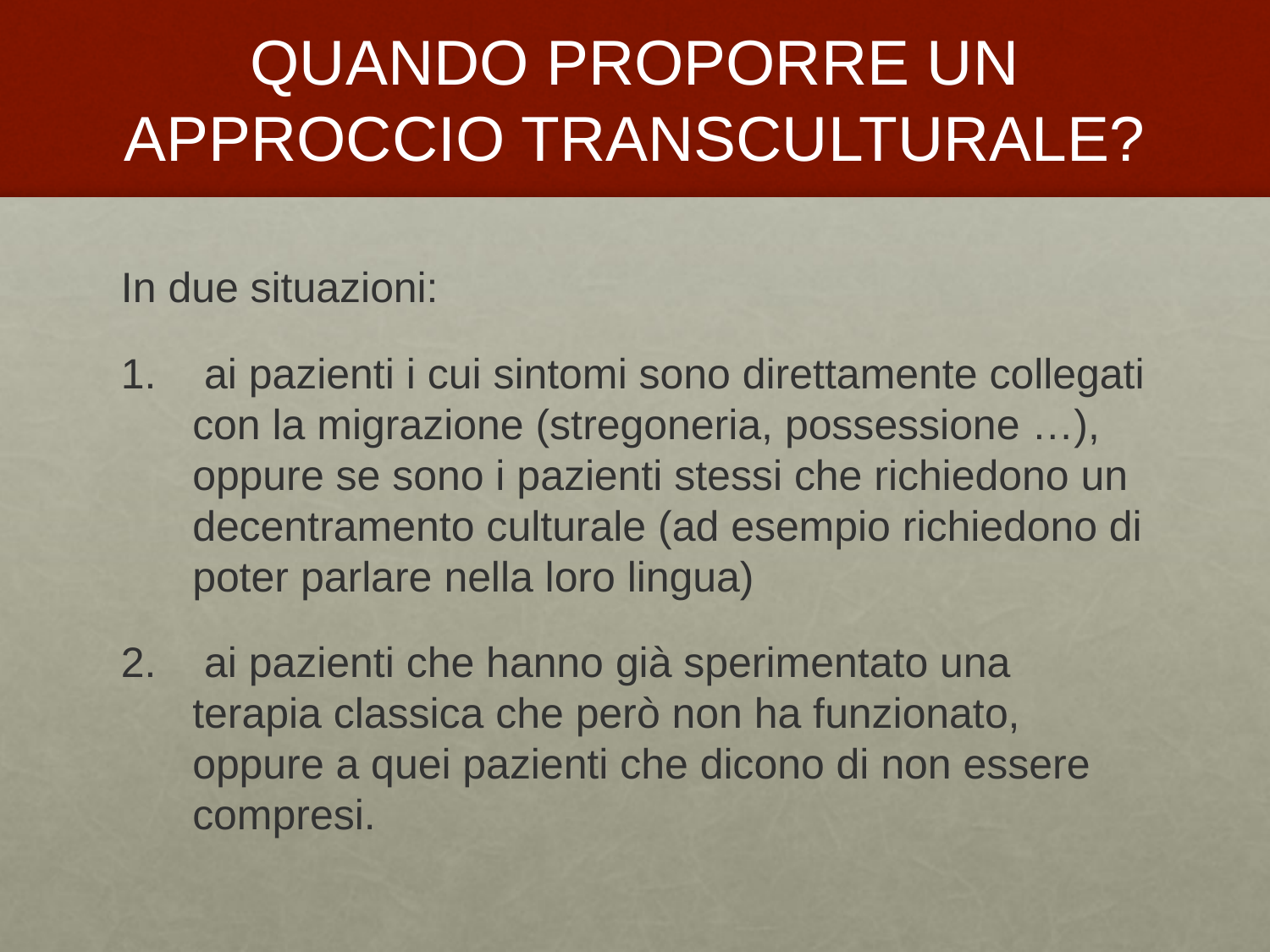

# QUANDO PROPORRE UN APPROCCIO TRANSCULTURALE?
In due situazioni:
 ai pazienti i cui sintomi sono direttamente collegati con la migrazione (stregoneria, possessione …), oppure se sono i pazienti stessi che richiedono un decentramento culturale (ad esempio richiedono di poter parlare nella loro lingua)
 ai pazienti che hanno già sperimentato una terapia classica che però non ha funzionato, oppure a quei pazienti che dicono di non essere compresi.